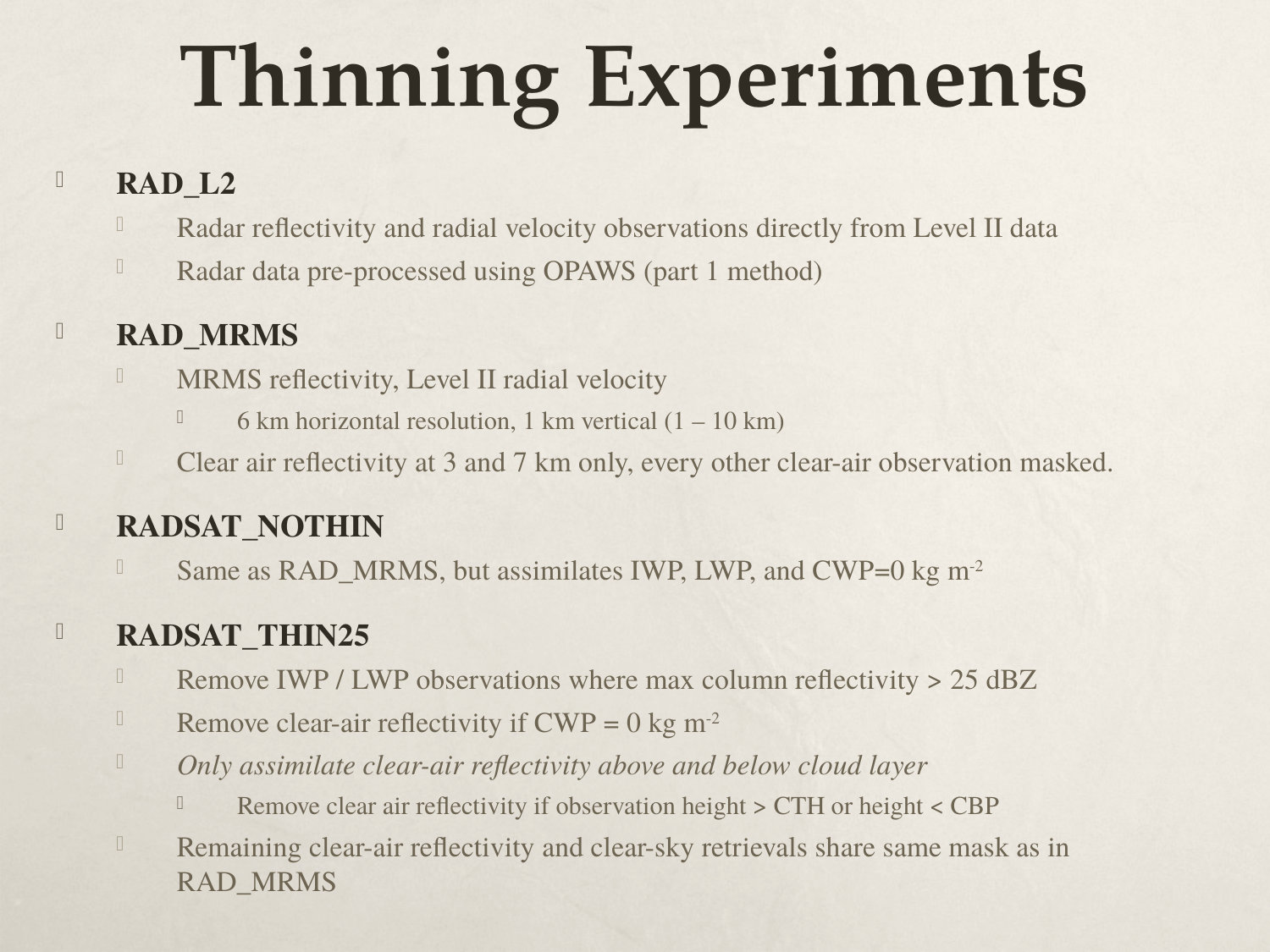

# Thinning Experiments
RAD_L2
Radar reflectivity and radial velocity observations directly from Level II data
Radar data pre-processed using OPAWS (part 1 method)
RAD_MRMS
MRMS reflectivity, Level II radial velocity
6 km horizontal resolution, 1 km vertical (1 – 10 km)
Clear air reflectivity at 3 and 7 km only, every other clear-air observation masked.
RADSAT_NOTHIN
Same as RAD_MRMS, but assimilates IWP, LWP, and CWP=0 kg m-2
RADSAT_THIN25
Remove IWP / LWP observations where max column reflectivity > 25 dBZ
Remove clear-air reflectivity if CWP = 0 kg m-2
Only assimilate clear-air reflectivity above and below cloud layer
Remove clear air reflectivity if observation height > CTH or height < CBP
Remaining clear-air reflectivity and clear-sky retrievals share same mask as in RAD_MRMS